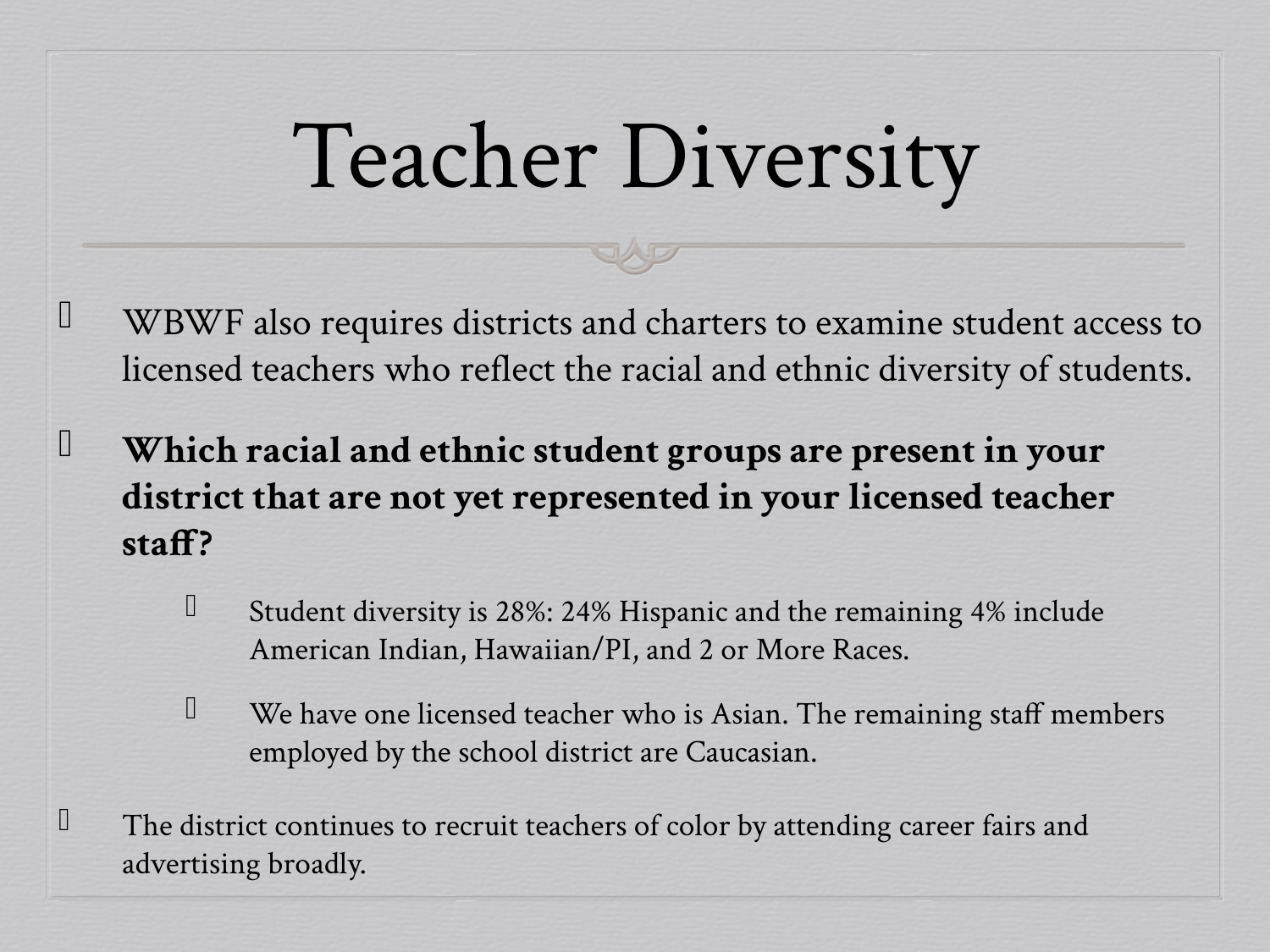

# Teacher Diversity
WBWF also requires districts and charters to examine student access to licensed teachers who reflect the racial and ethnic diversity of students.
Which racial and ethnic student groups are present in your district that are not yet represented in your licensed teacher staff?
Student diversity is 28%: 24% Hispanic and the remaining 4% include American Indian, Hawaiian/PI, and 2 or More Races.
We have one licensed teacher who is Asian. The remaining staff members employed by the school district are Caucasian.
The district continues to recruit teachers of color by attending career fairs and advertising broadly.